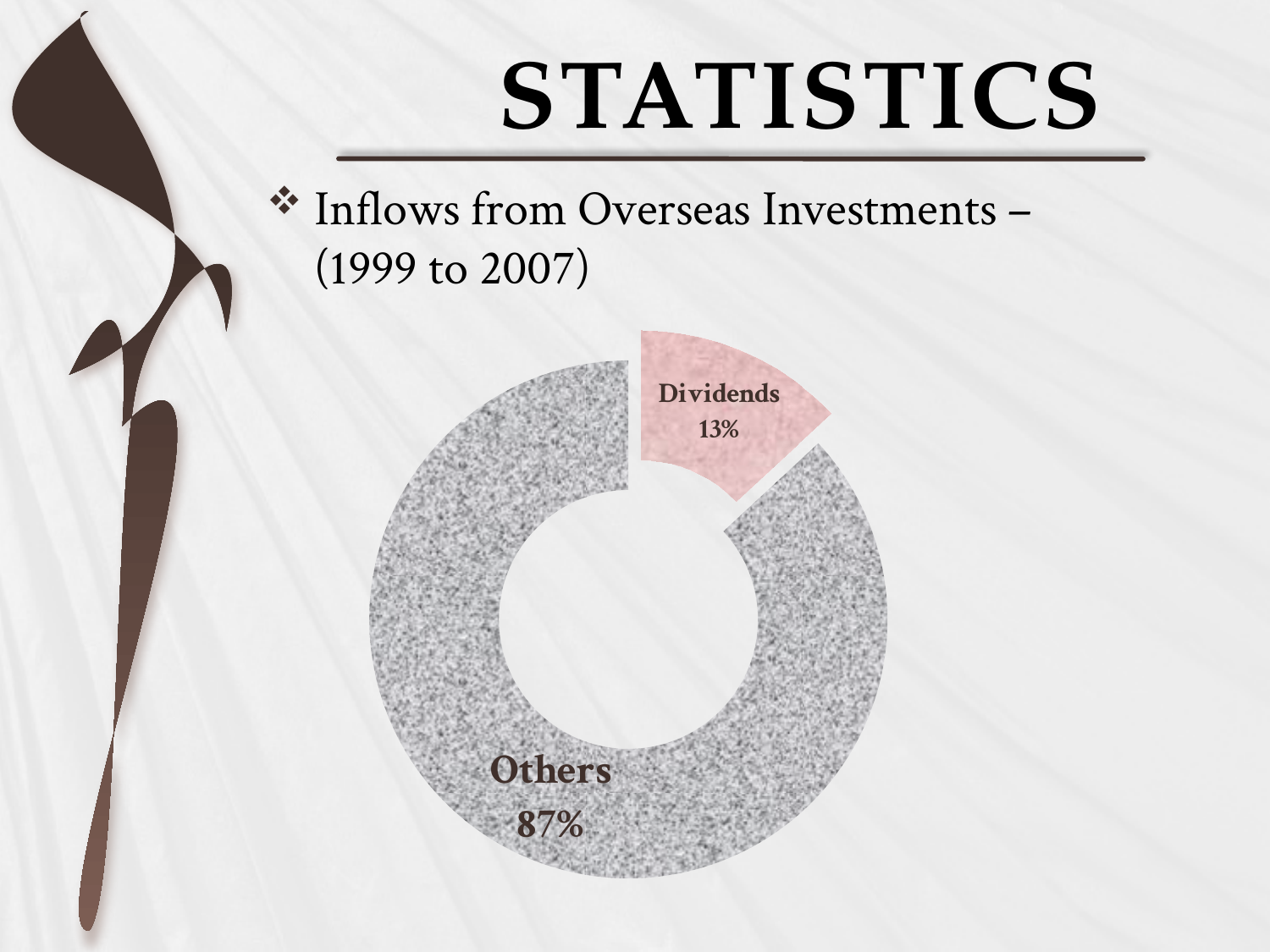

# STATISTICS
Inflows from Overseas Investments – (1999 to 2007)

### Chart

| Category | US $ million |
|---|---|
| Dividends | 184.2 |
| Others | 1222.78 |